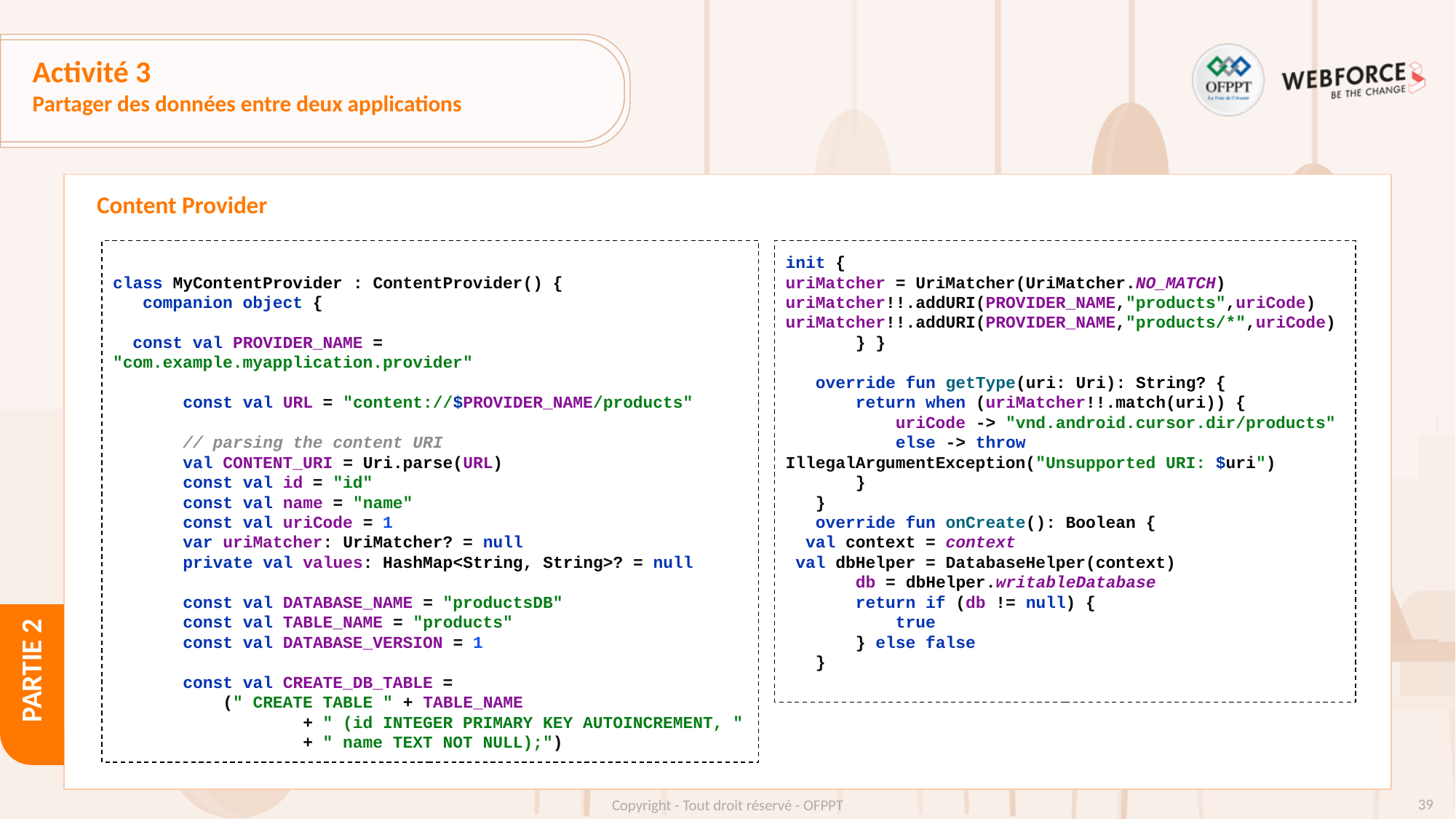

# Activité 3
Partager des données entre deux applications

Content Provider

class MyContentProvider : ContentProvider() {
   companion object {

  const val PROVIDER_NAME = "com.example.myapplication.provider"

       const val URL = "content://$PROVIDER_NAME/products"

       // parsing the content URI
       val CONTENT_URI = Uri.parse(URL)
       const val id = "id"
       const val name = "name"
       const val uriCode = 1
       var uriMatcher: UriMatcher? = null
       private val values: HashMap<String, String>? = null

       const val DATABASE_NAME = "productsDB"
       const val TABLE_NAME = "products"
       const val DATABASE_VERSION = 1

       const val CREATE_DB_TABLE =
           (" CREATE TABLE " + TABLE_NAME
                   + " (id INTEGER PRIMARY KEY AUTOINCREMENT, "
                   + " name TEXT NOT NULL);")
init {
uriMatcher = UriMatcher(UriMatcher.NO_MATCH)
uriMatcher!!.addURI(PROVIDER_NAME,"products",uriCode)
uriMatcher!!.addURI(PROVIDER_NAME,"products/*",uriCode)
       } }

   override fun getType(uri: Uri): String? {
       return when (uriMatcher!!.match(uri)) {
           uriCode -> "vnd.android.cursor.dir/products"
           else -> throw IllegalArgumentException("Unsupported URI: $uri")
       }
   }
   override fun onCreate(): Boolean {
  val context = context
 val dbHelper = DatabaseHelper(context)
       db = dbHelper.writableDatabase
       return if (db != null) {
           true
       } else false
   }